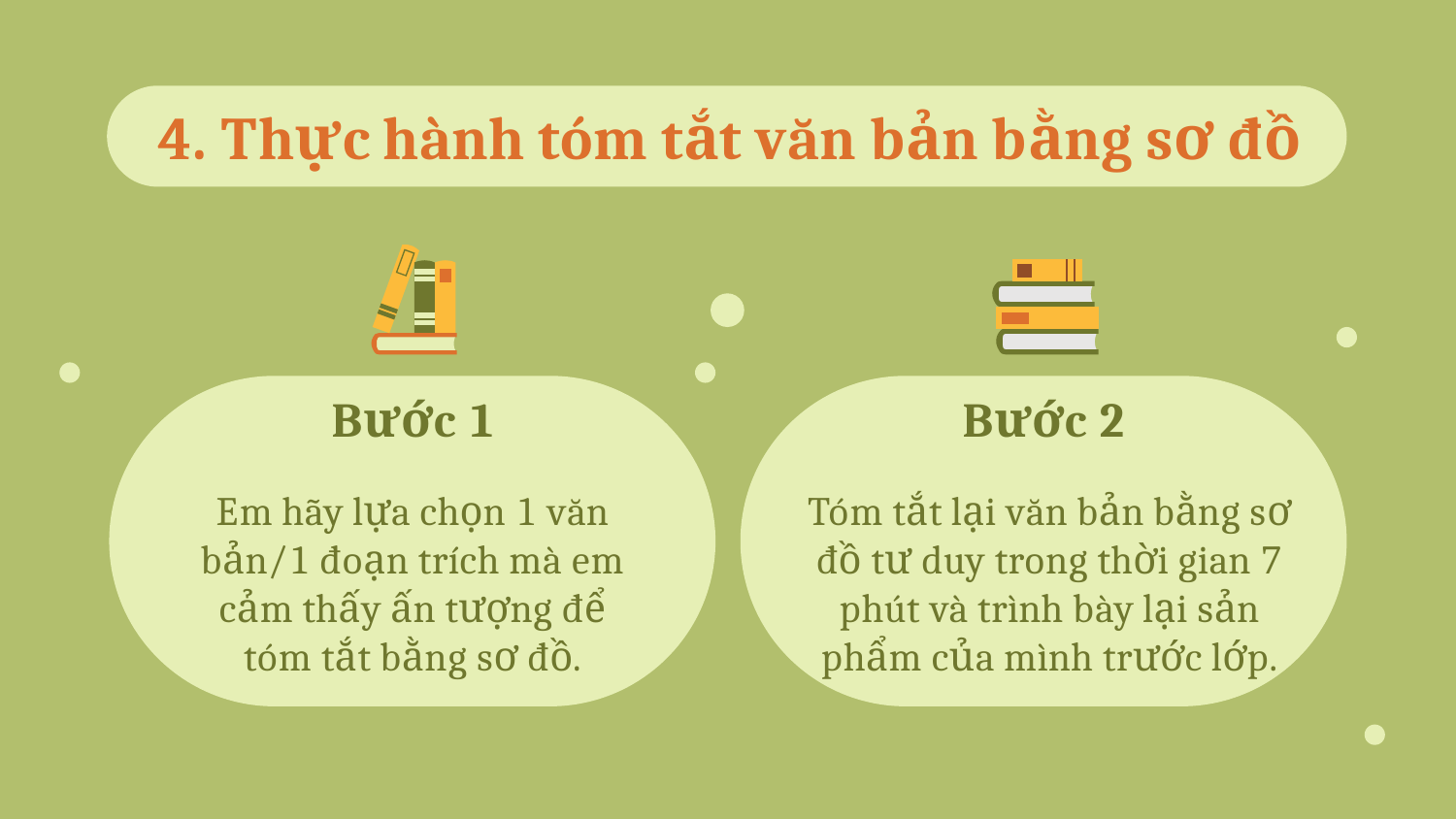

# 4. Thực hành tóm tắt văn bản bằng sơ đồ

Bước 1
Bước 2
Em hãy lựa chọn 1 văn bản/1 đoạn trích mà em cảm thấy ấn tượng để tóm tắt bằng sơ đồ.
Tóm tắt lại văn bản bằng sơ đồ tư duy trong thời gian 7 phút và trình bày lại sản phẩm của mình trước lớp.